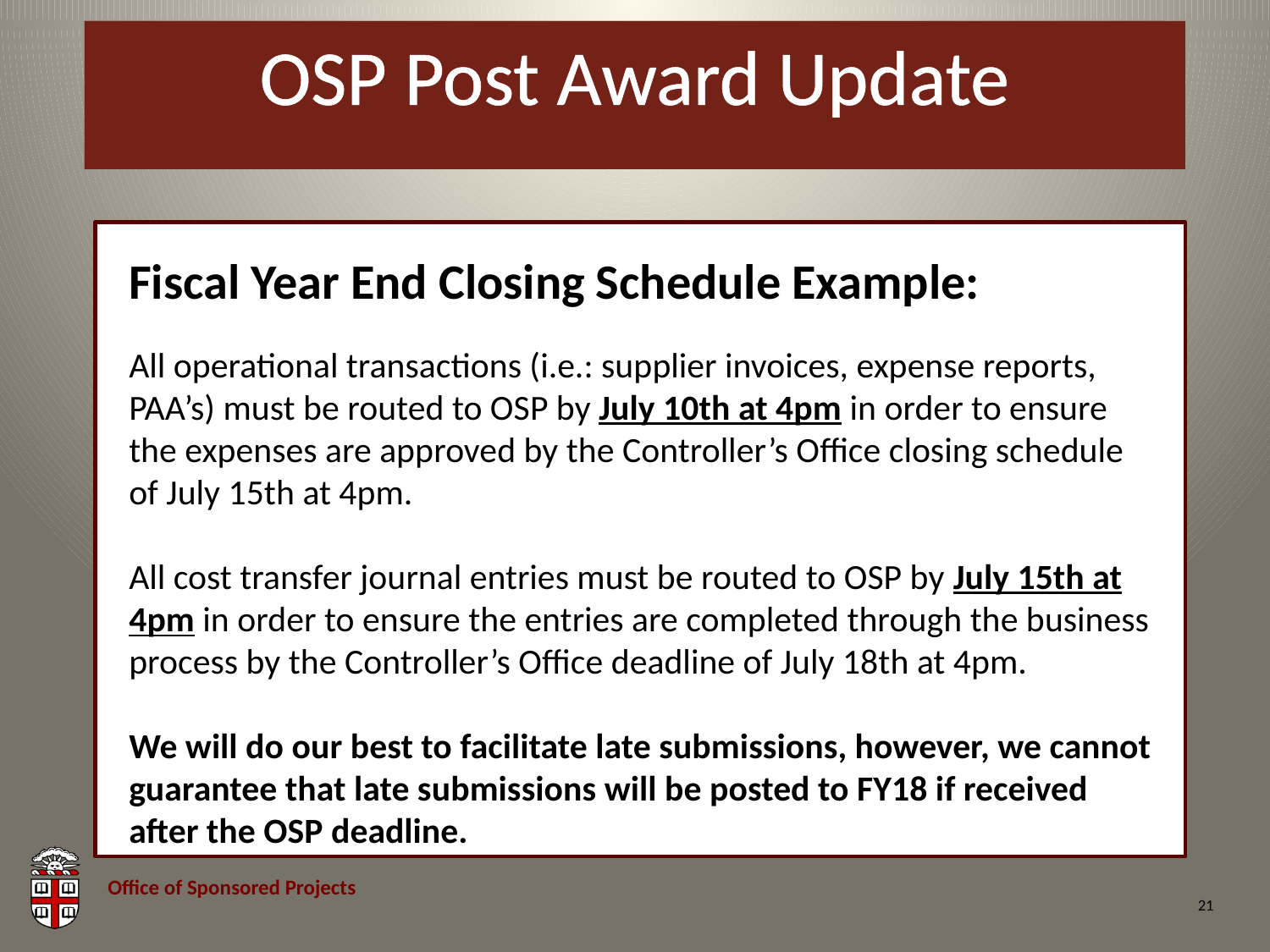

# OSP Post Award Update
Fiscal Year End Closing Schedule Example:

All operational transactions (i.e.: supplier invoices, expense reports, PAA’s) must be routed to OSP by July 10th at 4pm in order to ensure the expenses are approved by the Controller’s Office closing schedule of July 15th at 4pm.

All cost transfer journal entries must be routed to OSP by July 15th at 4pm in order to ensure the entries are completed through the business process by the Controller’s Office deadline of July 18th at 4pm.

We will do our best to facilitate late submissions, however, we cannot guarantee that late submissions will be posted to FY18 if received after the OSP deadline.
21